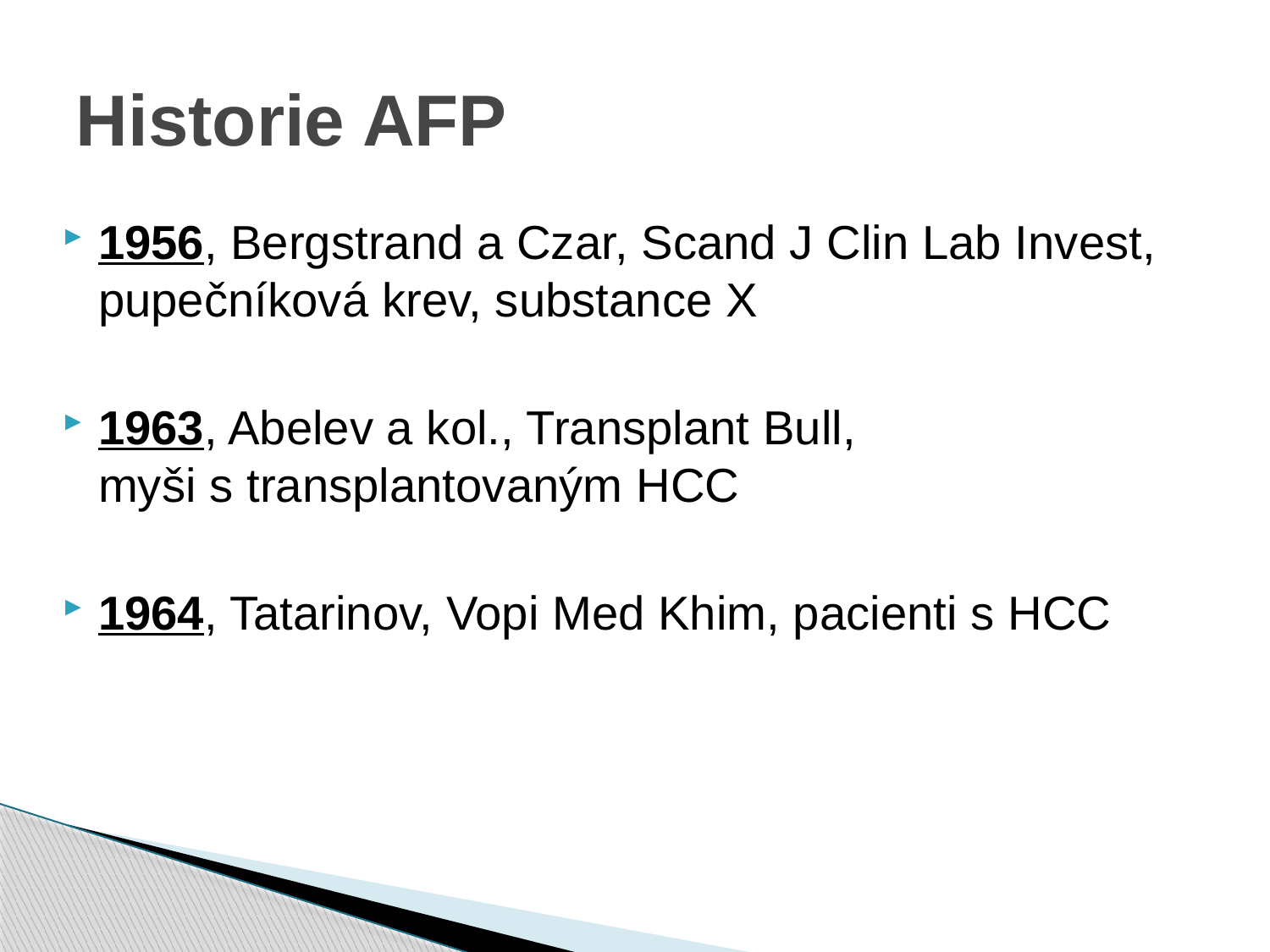

# Historie AFP
1956, Bergstrand a Czar, Scand J Clin Lab Invest, pupečníková krev, substance X

1963, Abelev a kol., Transplant Bull,
myši s transplantovaným HCC

1964, Tatarinov, Vopi Med Khim, pacienti s HCC